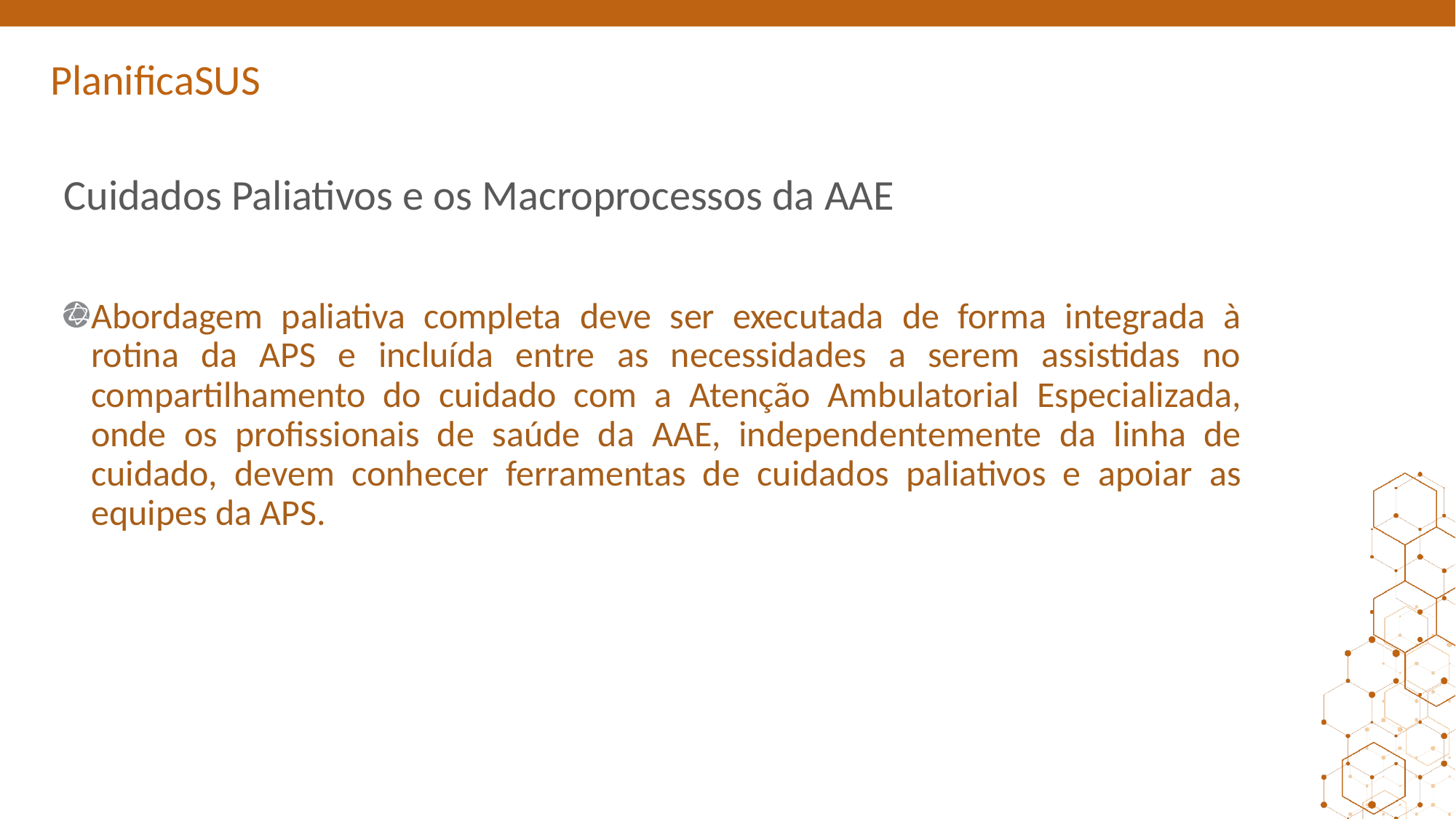

ORIENTAÇÕES:

Slide corpo GESTÃO
Fonte de sub-título: calibri 28 - branco
Corpo do texto: calibri 22
Manter os marcadores
Máximo cinco tópicos por slide
Tópicos alinhados à esquerda

# Cuidados Paliativos e os Macroprocessos da AAE
Abordagem paliativa completa deve ser executada de forma integrada à rotina da APS e incluída entre as necessidades a serem assistidas no compartilhamento do cuidado com a Atenção Ambulatorial Especializada, onde os profissionais de saúde da AAE, independentemente da linha de cuidado, devem conhecer ferramentas de cuidados paliativos e apoiar as equipes da APS.